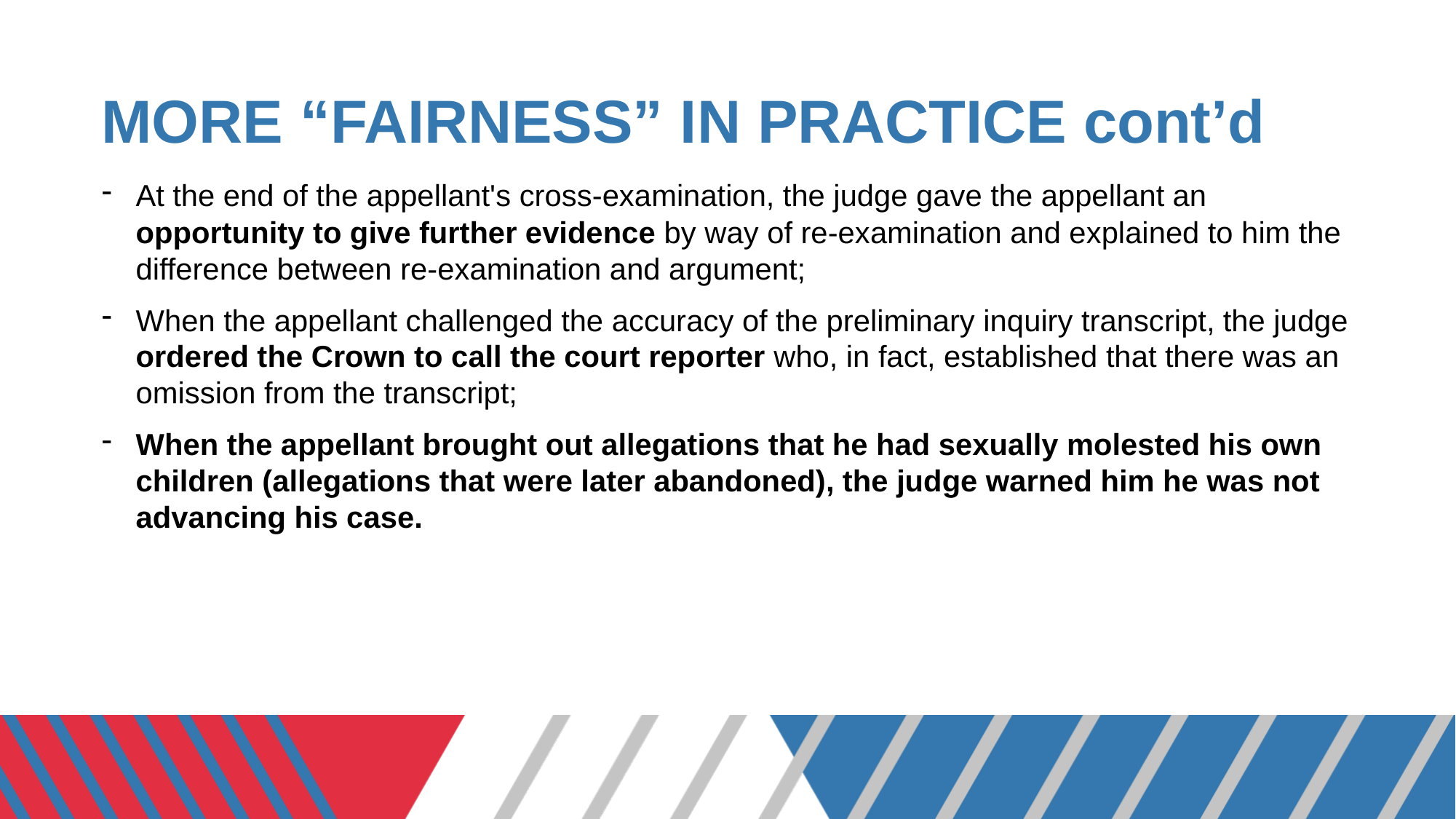

# MORE “FAIRNESS” IN PRACTICE cont’d
At the end of the appellant's cross-examination, the judge gave the appellant an opportunity to give further evidence by way of re-examination and explained to him the difference between re-examination and argument;
When the appellant challenged the accuracy of the preliminary inquiry transcript, the judge ordered the Crown to call the court reporter who, in fact, established that there was an omission from the transcript;
When the appellant brought out allegations that he had sexually molested his own children (allegations that were later abandoned), the judge warned him he was not advancing his case.